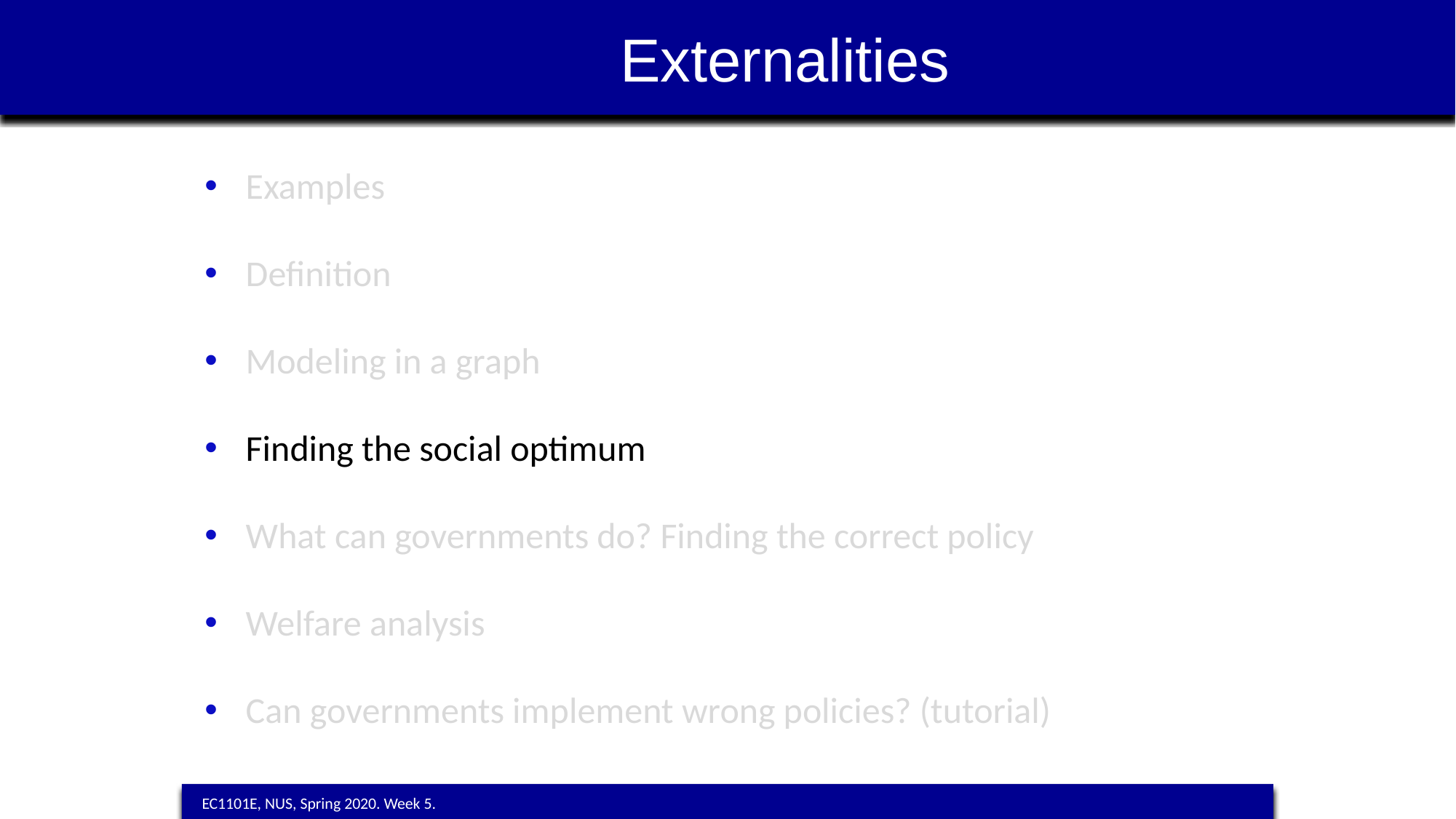

Externalities
Examples

Definition

Modeling in a graph

Finding the social optimum

What can governments do? Finding the correct policy

Welfare analysis

Can governments implement wrong policies? (tutorial)
  EC1101E, NUS, Spring 2020. Week 5.